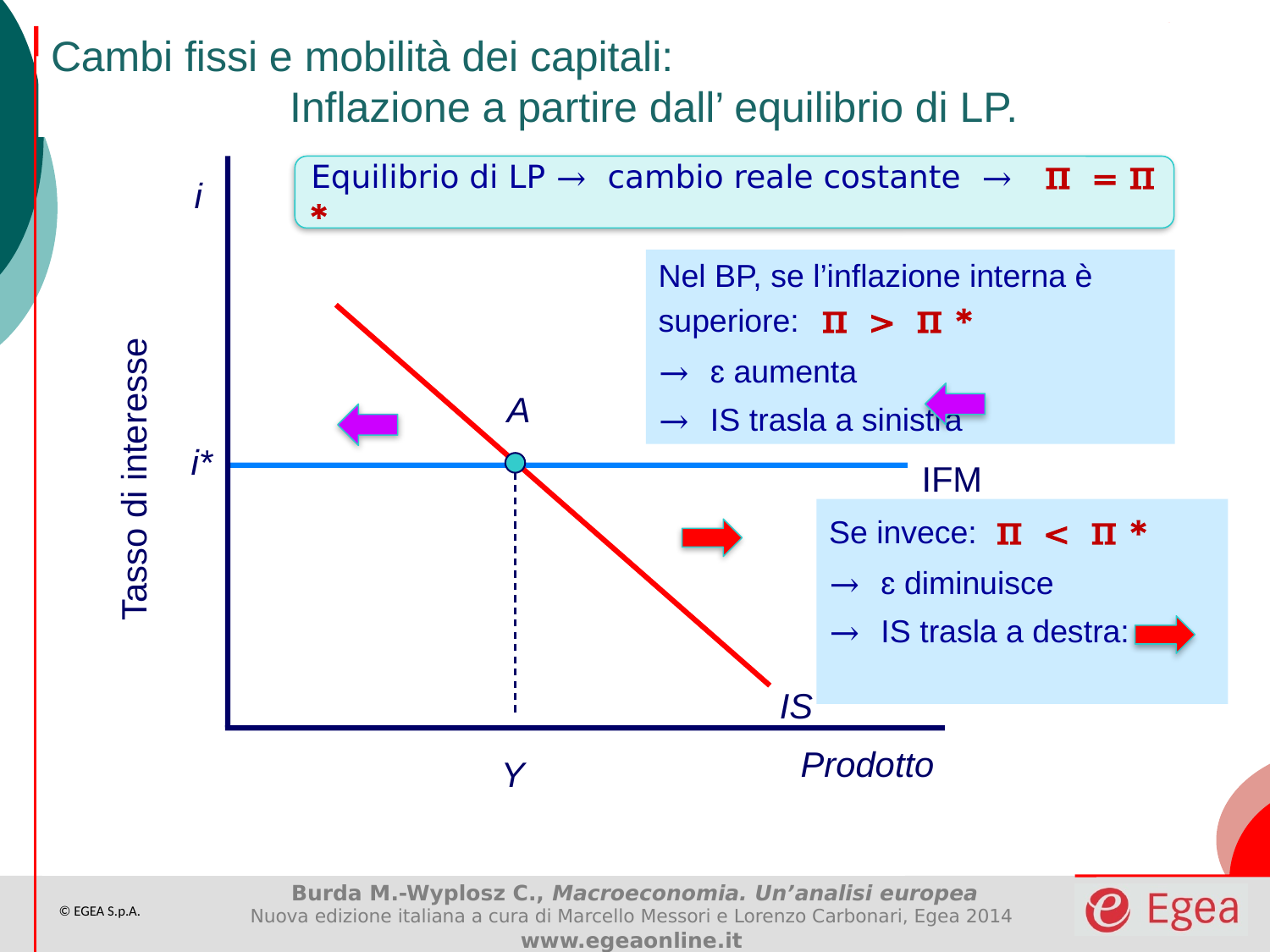

Cambi fissi e mobilità dei capitali:
Inflazione a partire dall’ equilibrio di LP.

Equilibrio di LP →  cambio reale costante  →   π  = π *
i
Nel BP, se l’inflazione interna è superiore:  π  >  π *
→  ɛ aumenta
→  IS trasla a sinistra

A

i*
IFM
Tasso di interesse

Se invece:  π  <  π *
→  ɛ diminuisce
→  IS trasla a destra:

IS
Prodotto
Y